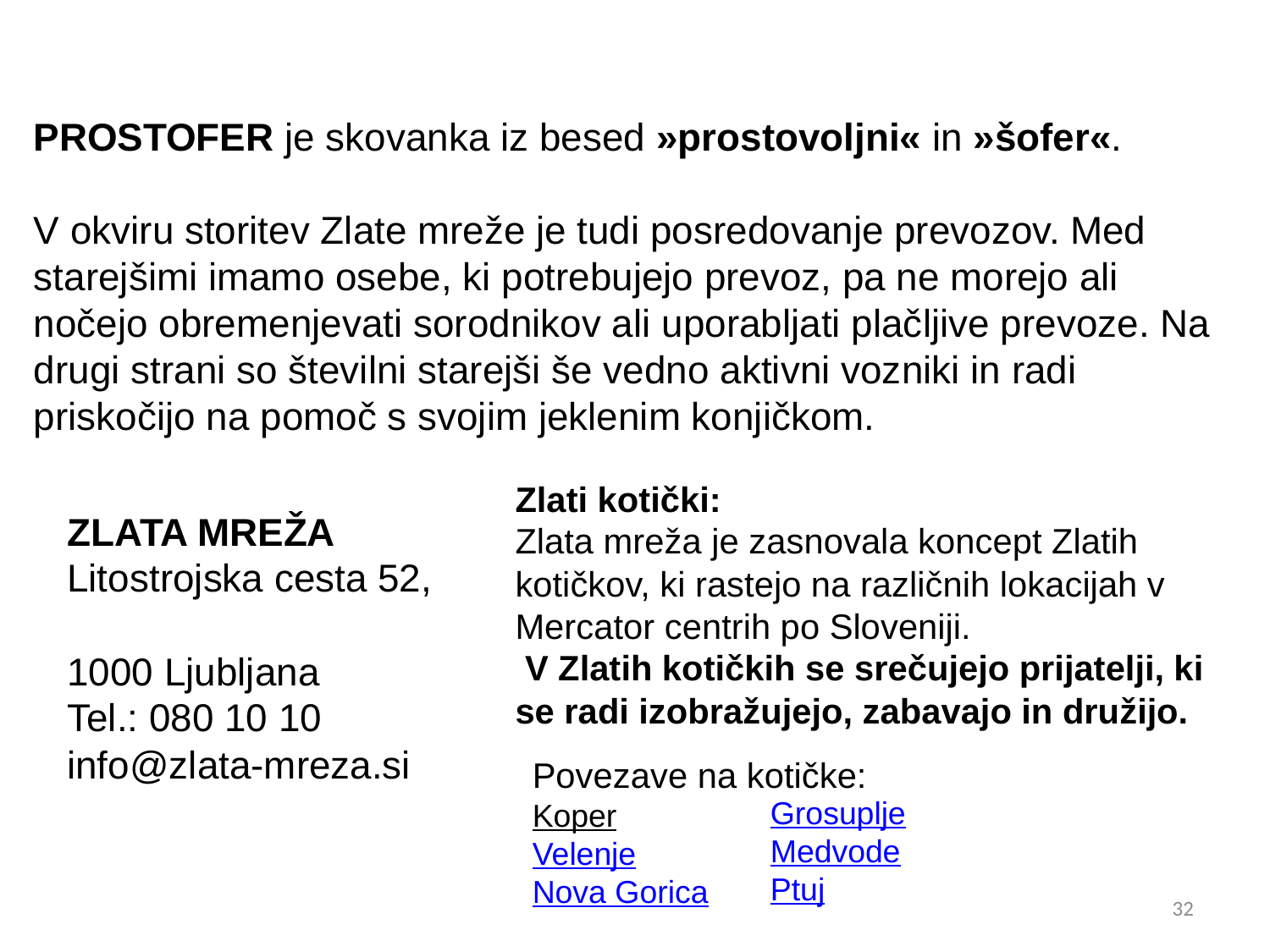

PROSTOFER je skovanka iz besed »prostovoljni« in »šofer«.

V okviru storitev Zlate mreže je tudi posredovanje prevozov. Med starejšimi imamo osebe, ki potrebujejo prevoz, pa ne morejo ali nočejo obremenjevati sorodnikov ali uporabljati plačljive prevoze. Na drugi strani so številni starejši še vedno aktivni vozniki in radi priskočijo na pomoč s svojim jeklenim konjičkom.
Zlati kotički:
Zlata mreža je zasnovala koncept Zlatih kotičkov, ki rastejo na različnih lokacijah v Mercator centrih po Sloveniji.
 V Zlatih kotičkih se srečujejo prijatelji, ki se radi izobražujejo, zabavajo in družijo.
ZLATA MREŽA
Litostrojska cesta 52,
1000 Ljubljana
Tel.: 080 10 10
info@zlata-mreza.si
Povezave na kotičke:
Koper
Velenje
Nova Gorica
Grosuplje
Medvode
Ptuj
32